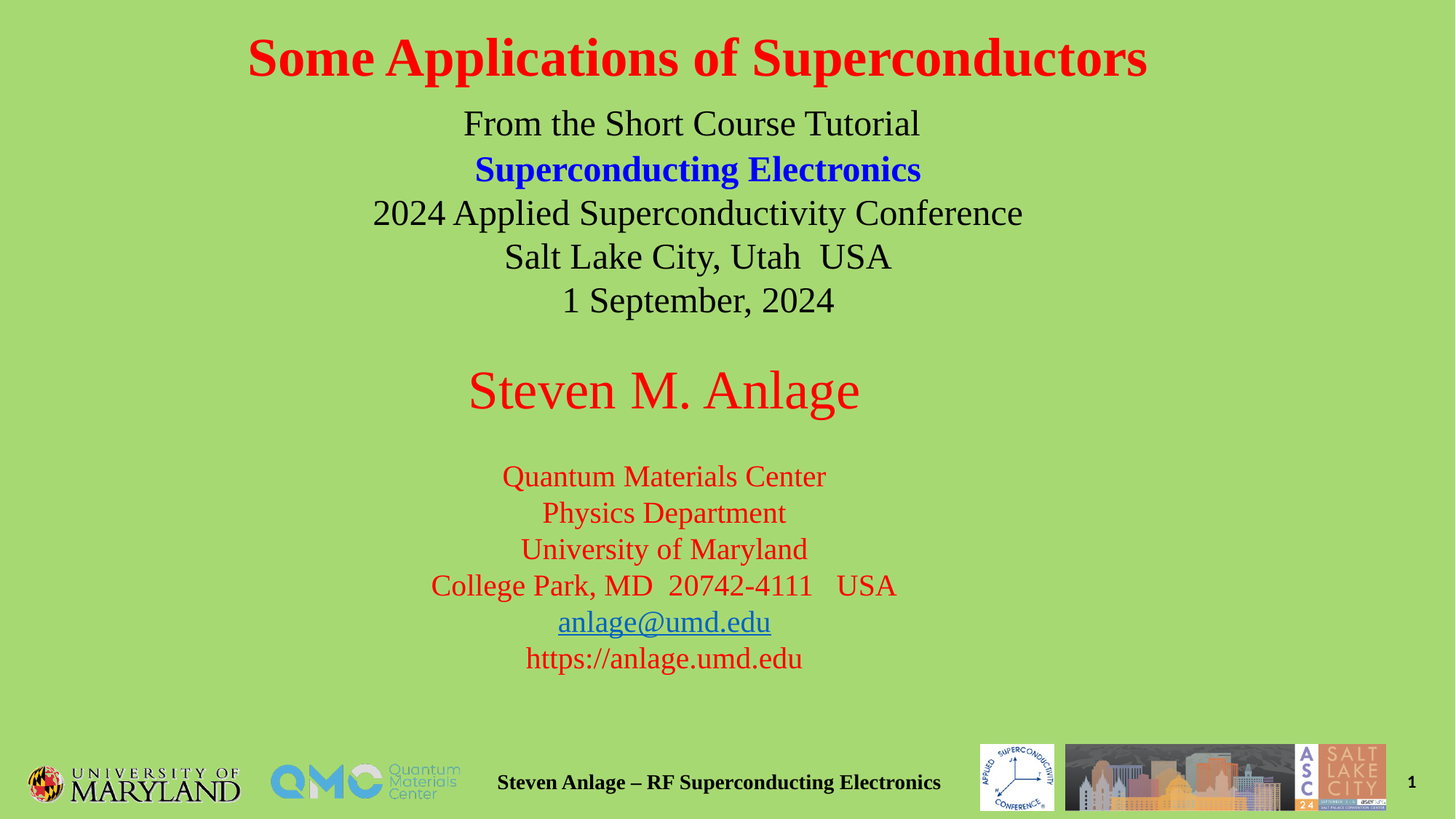

Some Applications of Superconductors
From the Short Course Tutorial
Superconducting Electronics
2024 Applied Superconductivity Conference
Salt Lake City, Utah  USA
1 September, 2024
Steven M. Anlage

Quantum Materials Center
Physics Department
University of Maryland
College Park, MD  20742-4111   USA
anlage@umd.edu
https://anlage.umd.edu
Steven Anlage – RF Superconducting Electronics
1